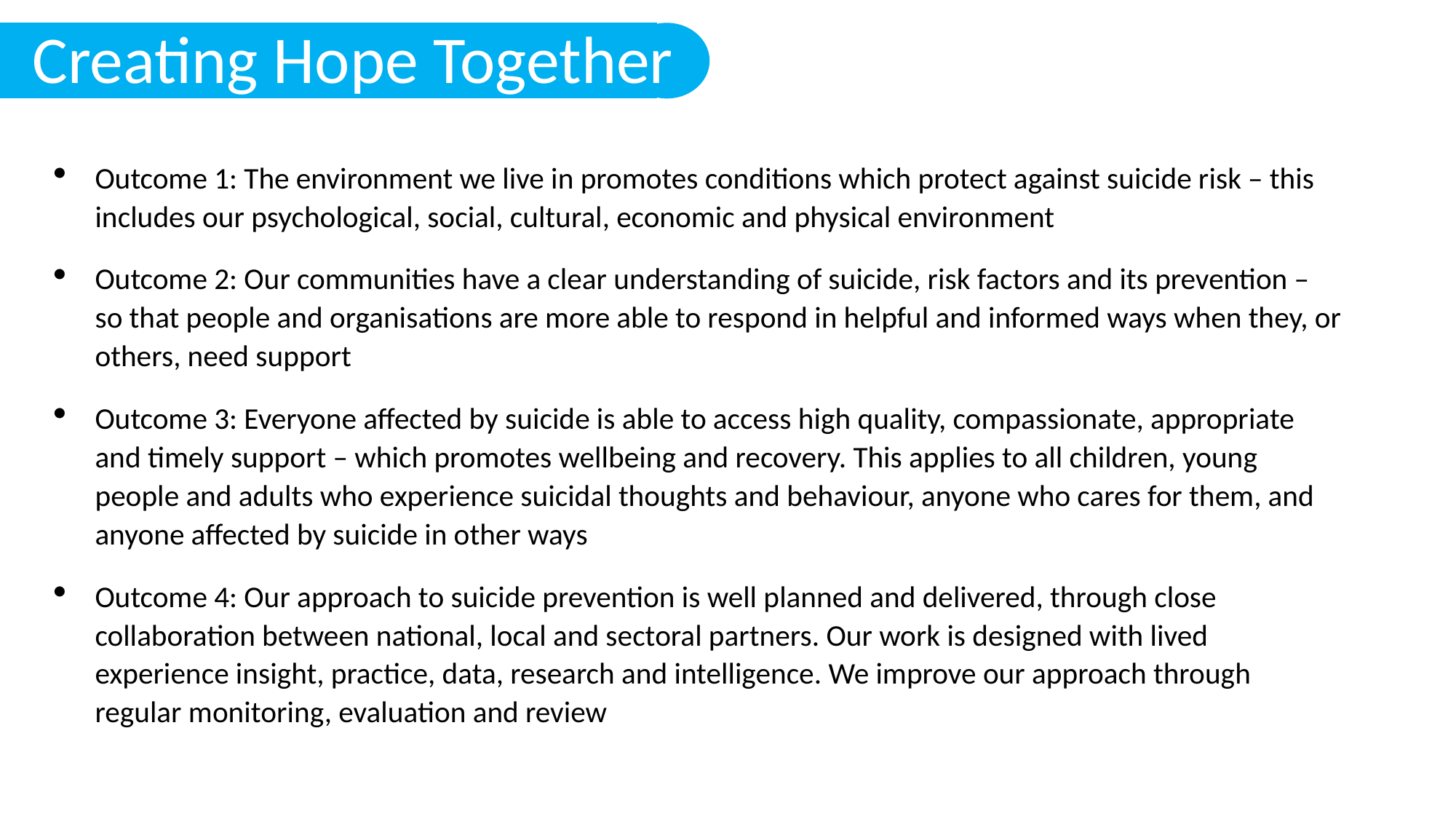

# Creating Hope Together

Outcome 1: The environment we live in promotes conditions which protect against suicide risk – this includes our psychological, social, cultural, economic and physical environment
Outcome 2: Our communities have a clear understanding of suicide, risk factors and its prevention – so that people and organisations are more able to respond in helpful and informed ways when they, or others, need support
Outcome 3: Everyone affected by suicide is able to access high quality, compassionate, appropriate and timely support – which promotes wellbeing and recovery. This applies to all children, young people and adults who experience suicidal thoughts and behaviour, anyone who cares for them, and anyone affected by suicide in other ways
Outcome 4: Our approach to suicide prevention is well planned and delivered, through close collaboration between national, local and sectoral partners. Our work is designed with lived experience insight, practice, data, research and intelligence. We improve our approach through regular monitoring, evaluation and review